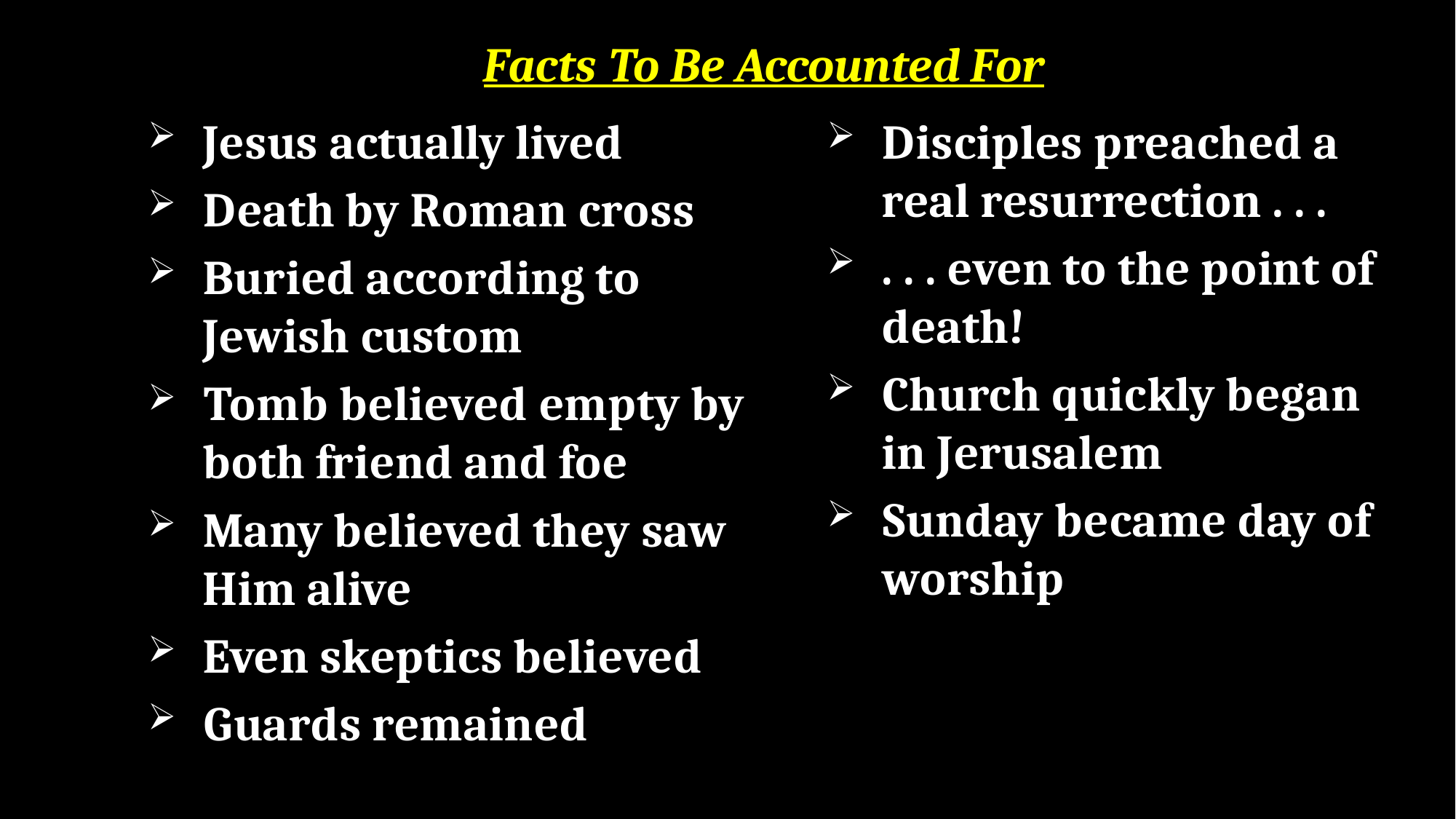

# Facts To Be Accounted For
Jesus actually lived
Death by Roman cross
Buried according to Jewish custom
Tomb believed empty by both friend and foe
Many believed they saw Him alive
Even skeptics believed
Guards remained
Disciples preached a real resurrection . . .
. . . even to the point of death!
Church quickly began in Jerusalem
Sunday became day of worship